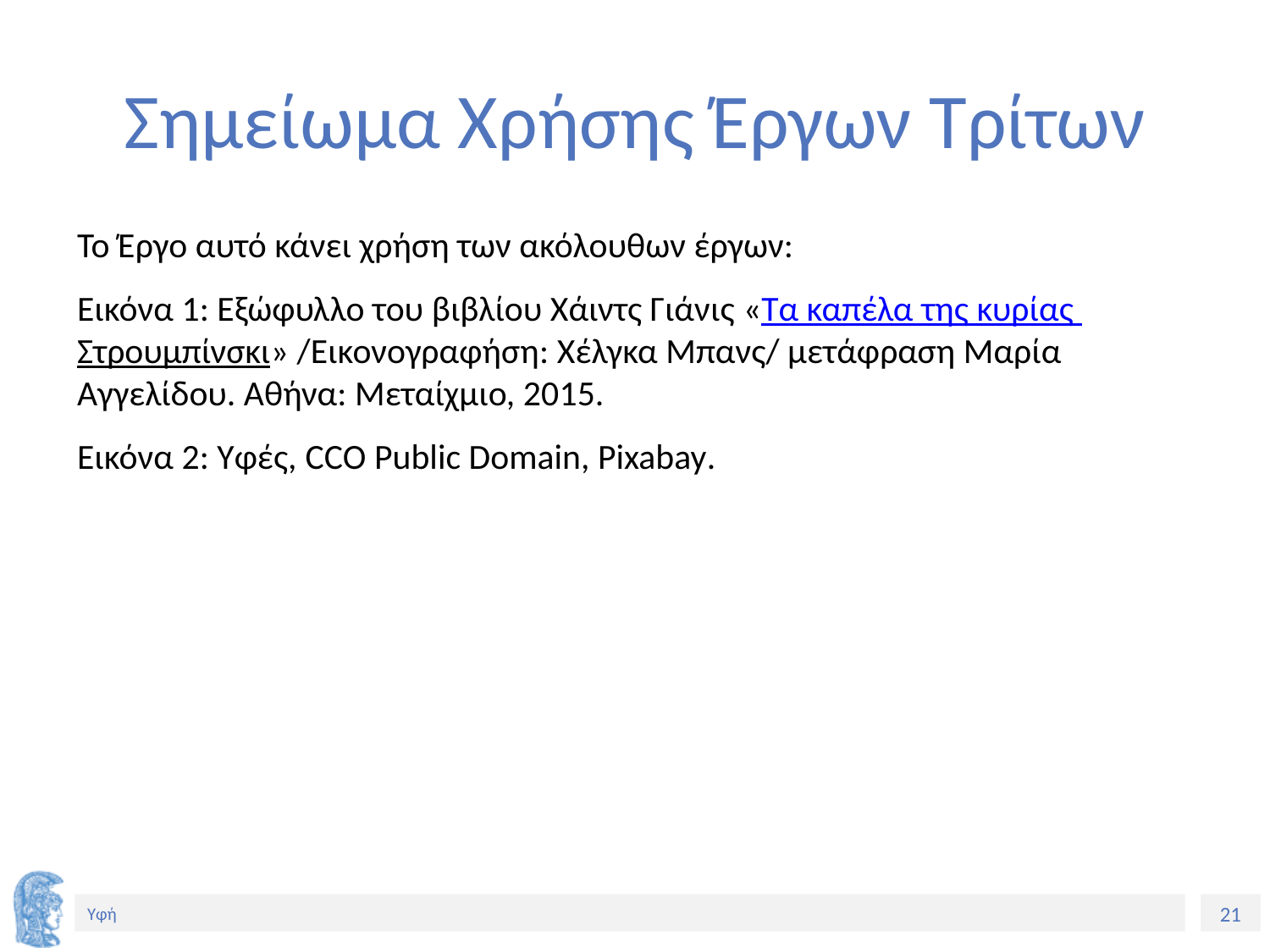

# Σημείωμα Χρήσης Έργων Τρίτων
Το Έργο αυτό κάνει χρήση των ακόλουθων έργων:
Εικόνα 1: Εξώφυλλο του βιβλίου Χάιντς Γιάνις «Τα καπέλα της κυρίας Στρουμπίνσκι» /Εικονογραφήση: Xέλγκα Μπανς/ μετάφραση Μαρία Αγγελίδου. Αθήνα: Μεταίχμιο, 2015.
Εικόνα 2: Υφές, CCO Public Domain, Pixabay.